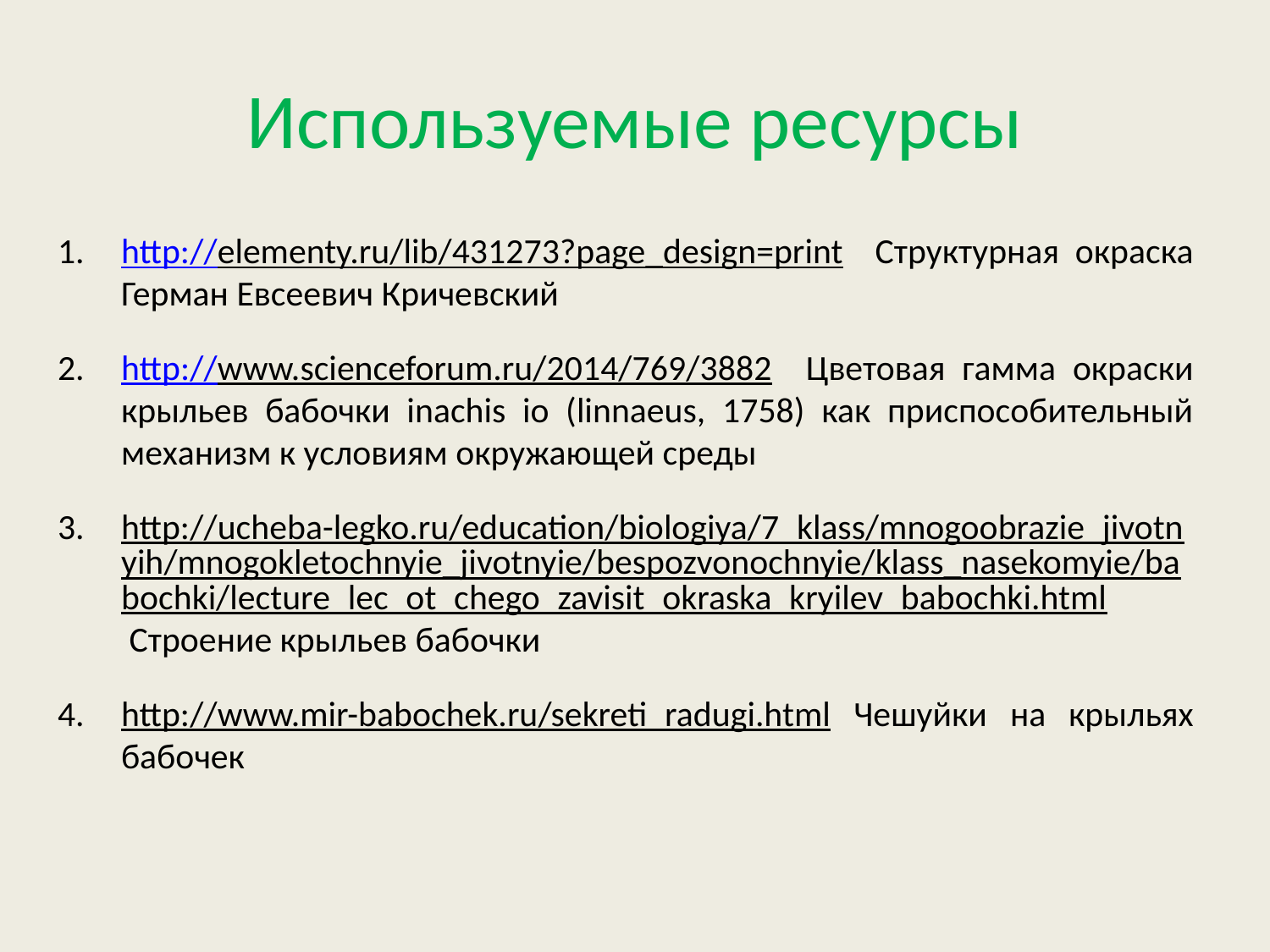

# Используемые ресурсы
http://elementy.ru/lib/431273?page_design=print  Структурная окраска Герман Евсеевич Кричевский
http://www.scienceforum.ru/2014/769/3882  Цветовая гамма окраски крыльев бабочки inachis io (linnaeus, 1758) как приспособительный механизм к условиям окружающей среды
http://ucheba-legko.ru/education/biologiya/7_klass/mnogoobrazie_jivotnyih/mnogokletochnyie_jivotnyie/bespozvonochnyie/klass_nasekomyie/babochki/lecture_lec_ot_chego_zavisit_okraska_kryilev_babochki.html Строение крыльев бабочки
http://www.mir-babochek.ru/sekreti_radugi.html Чешуйки на крыльях бабочек